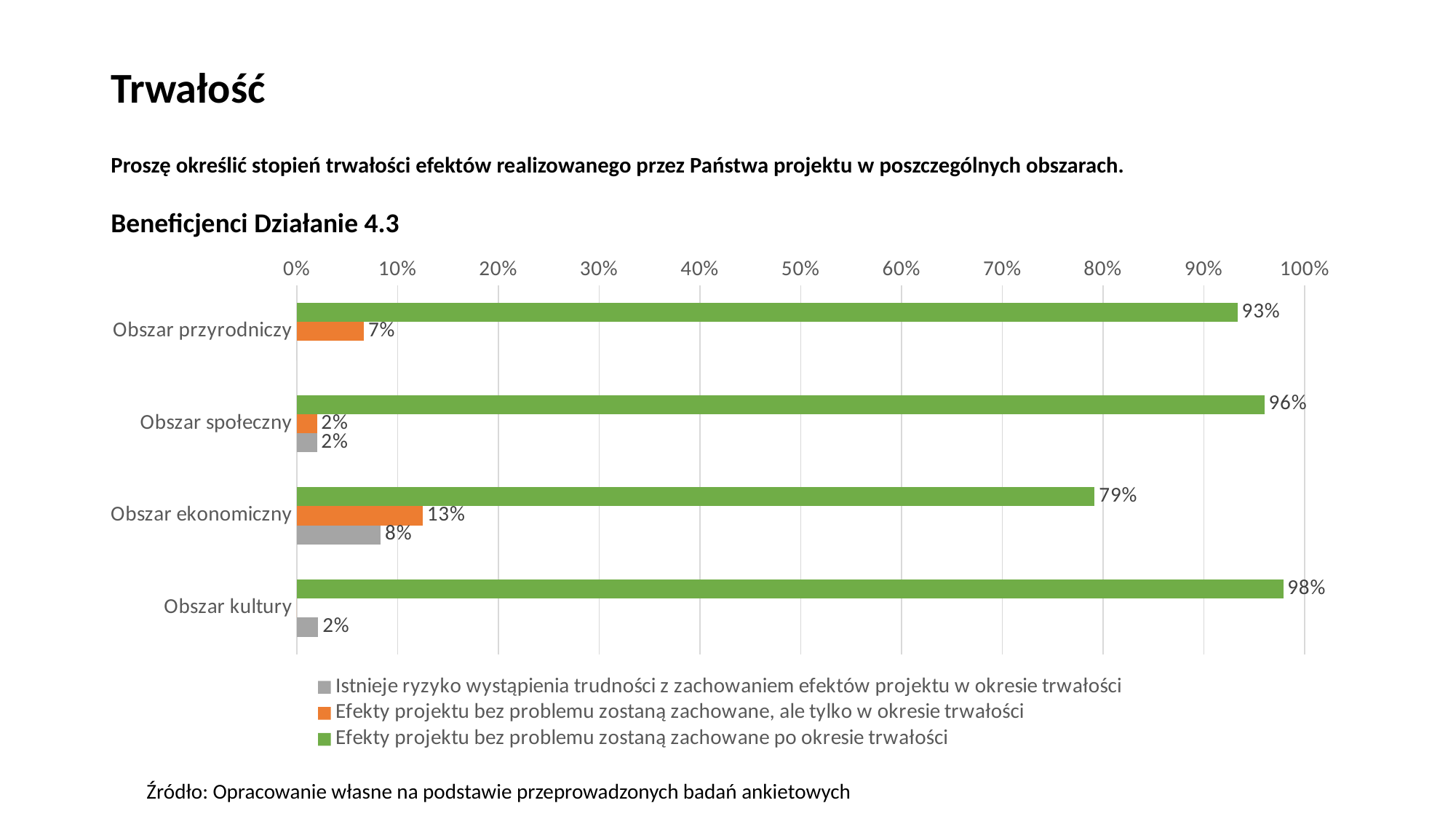

# Trwałość
Proszę określić stopień trwałości efektów realizowanego przez Państwa projektu w poszczególnych obszarach.
Beneficjenci Działanie 4.3

### Chart

| Category | Efekty projektu bez problemu zostaną zachowane po okresie trwałości | Efekty projektu bez problemu zostaną zachowane, ale tylko w okresie trwałości | Istnieje ryzyko wystąpienia trudności z zachowaniem efektów projektu w okresie trwałości |
|---|---|---|---|
| Obszar przyrodniczy | 0.9333333333333333 | 0.06666666666666667 | 0.0 |
| Obszar społeczny | 0.96 | 0.02 | 0.02 |
| Obszar ekonomiczny | 0.7916666666666666 | 0.125 | 0.08333333333333333 |
| Obszar kultury | 0.9787234042553191 | 0.0 | 0.02127659574468085 |
Źródło: Opracowanie własne na podstawie przeprowadzonych badań ankietowych